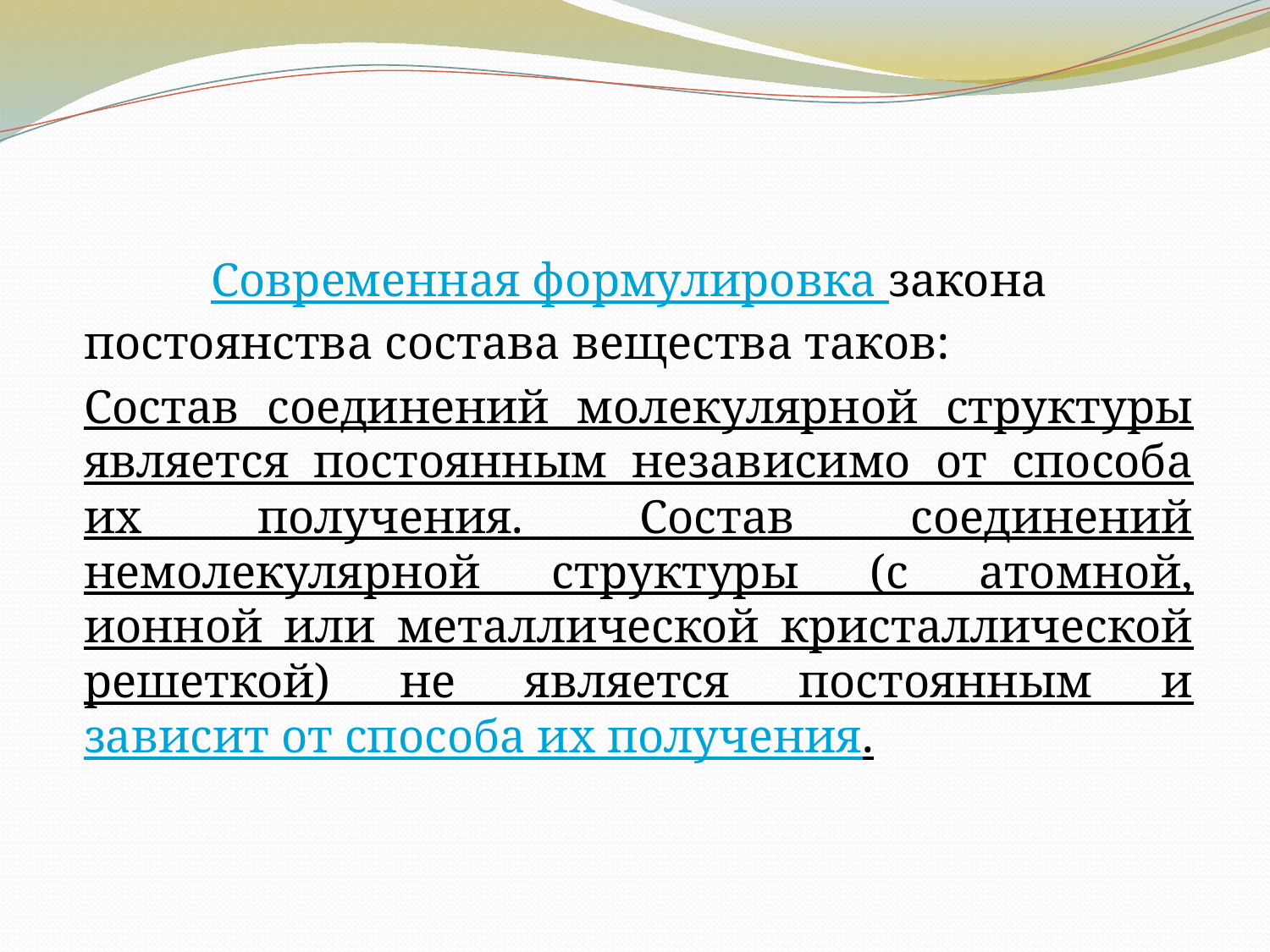

Современная формулировка закона постоянства состава вещества таков:
	Состав соединений молекулярной структуры является постоянным независимо от способа их получения. Состав соединений немолекулярной структуры (с атомной, ионной или металлической кристаллической решеткой) не является постоянным и зависит от способа их получения.